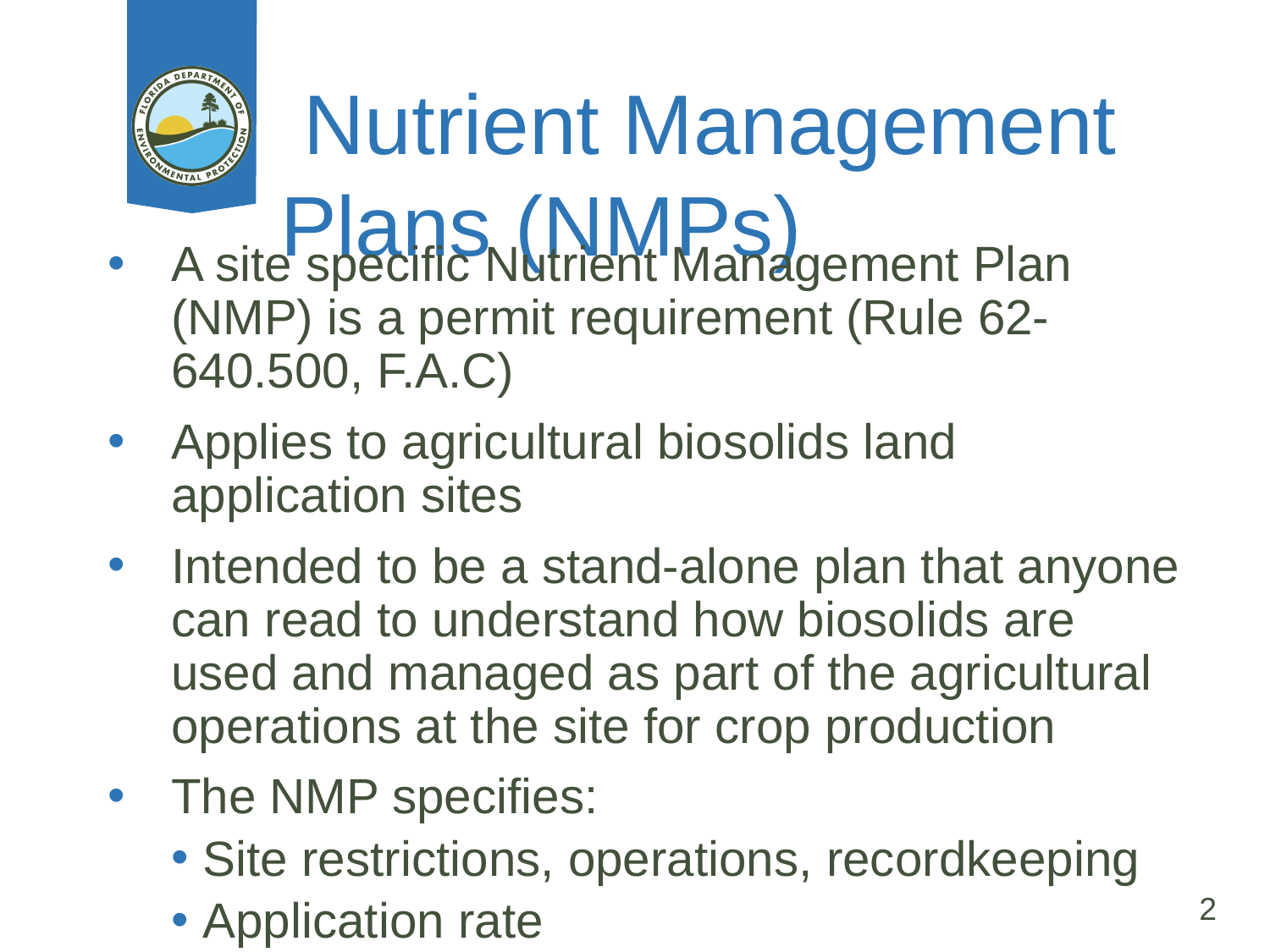

# Nutrient Management Plans (NMPs)
A site specific Nutrient Management Plan (NMP) is a permit requirement (Rule 62-640.500, F.A.C)
Applies to agricultural biosolids land application sites
Intended to be a stand-alone plan that anyone can read to understand how biosolids are used and managed as part of the agricultural operations at the site for crop production
The NMP specifies:
Site restrictions, operations, recordkeeping
Application rate
Applications zones
Application method (surface applied, incorporations, etc.)